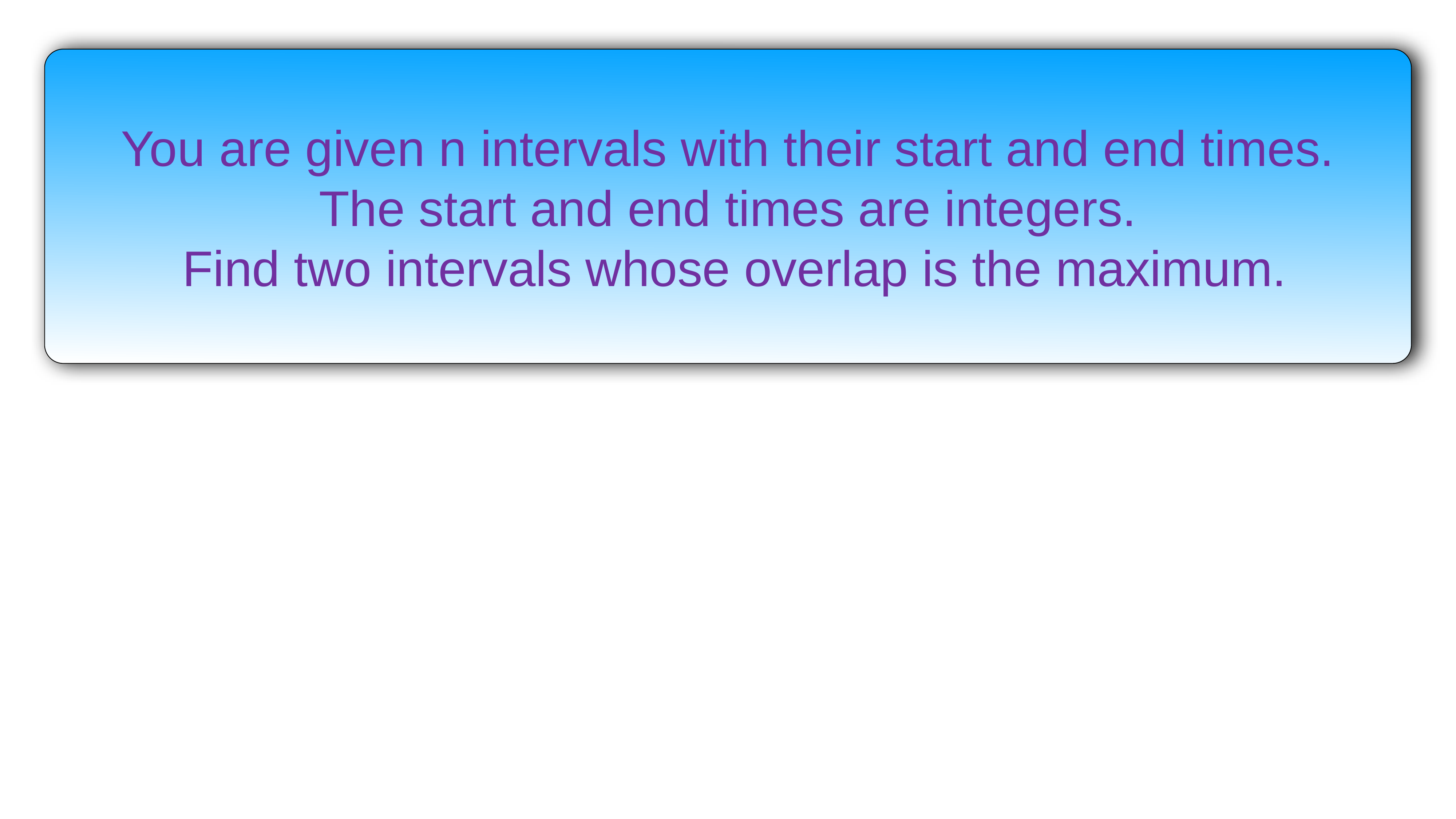

You are given n intervals with their start and end times.
The start and end times are integers.
 Find two intervals whose overlap is the maximum.